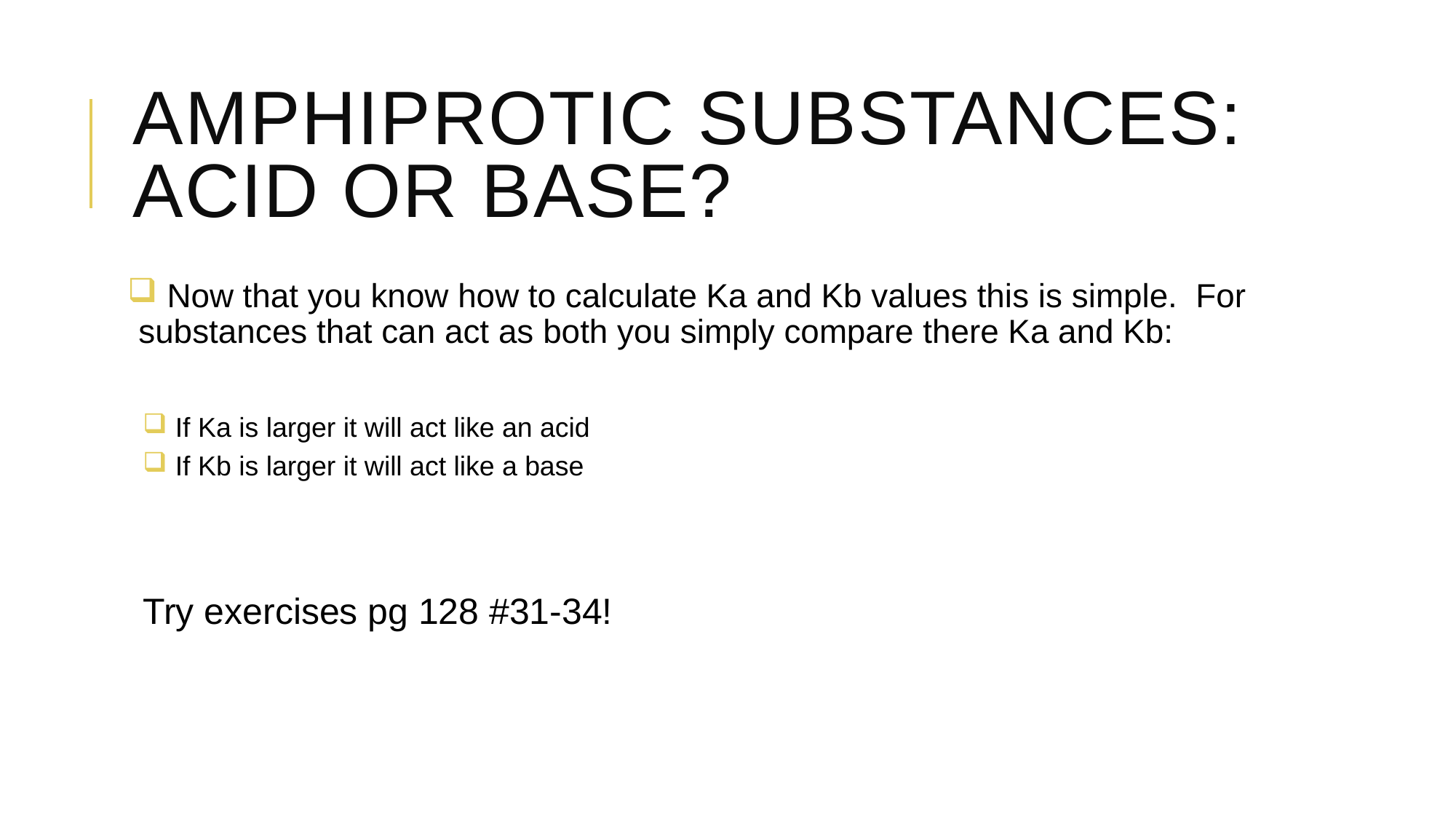

# Amphiprotic Substances: Acid or Base?
 Now that you know how to calculate Ka and Kb values this is simple.  For substances that can act as both you simply compare there Ka and Kb:

 If Ka is larger it will act like an acid
 If Kb is larger it will act like a base

Try exercises pg 128 #31-34!